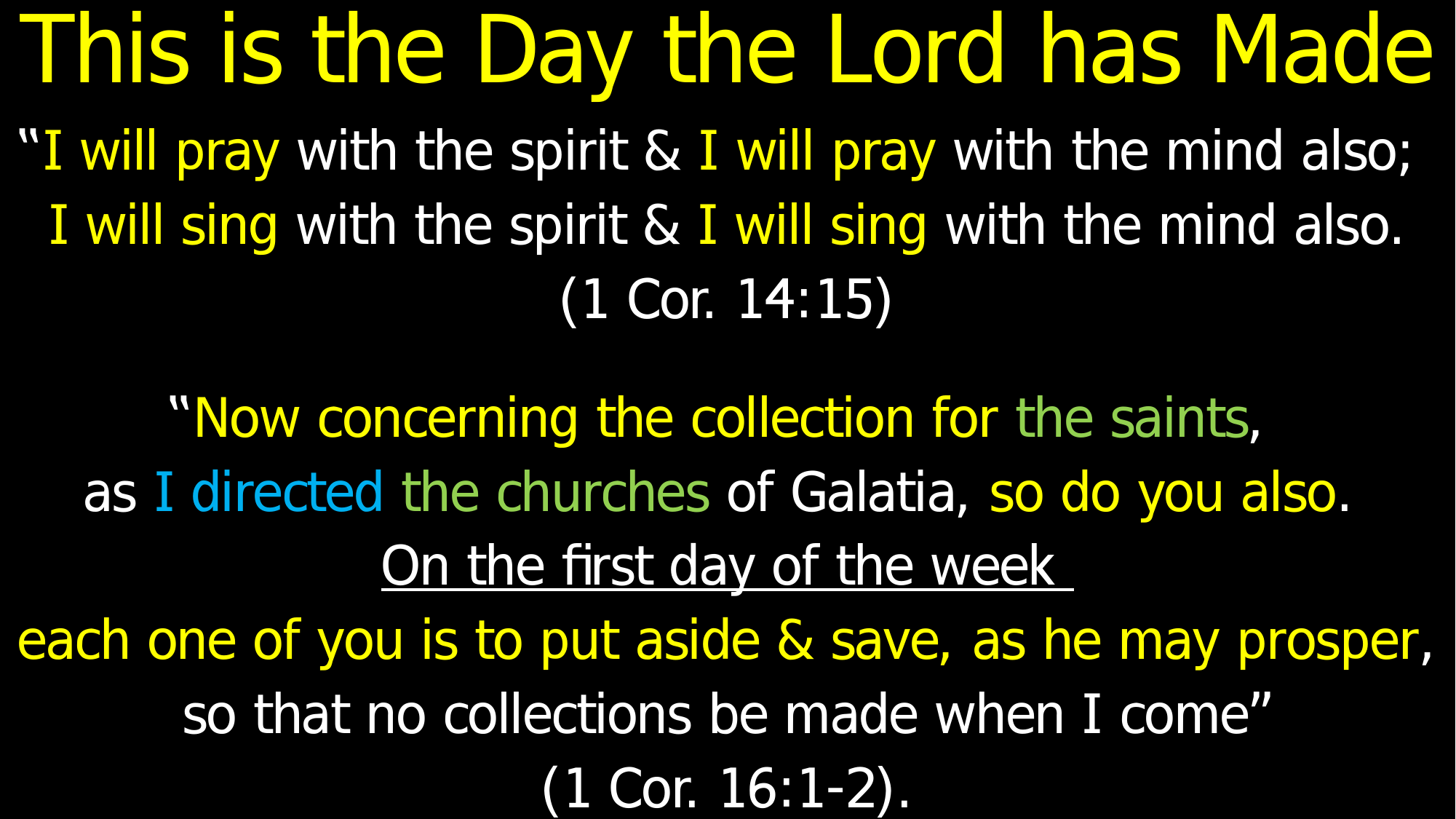

# This is the Day the Lord has Made
“I will pray with the spirit & I will pray with the mind also;
I will sing with the spirit & I will sing with the mind also.
(1 Cor. 14:15)

“Now concerning the collection for the saints,
as I directed the churches of Galatia, so do you also.
On the first day of the week
each one of you is to put aside & save, as he may prosper,
so that no collections be made when I come”
(1 Cor. 16:1-2).